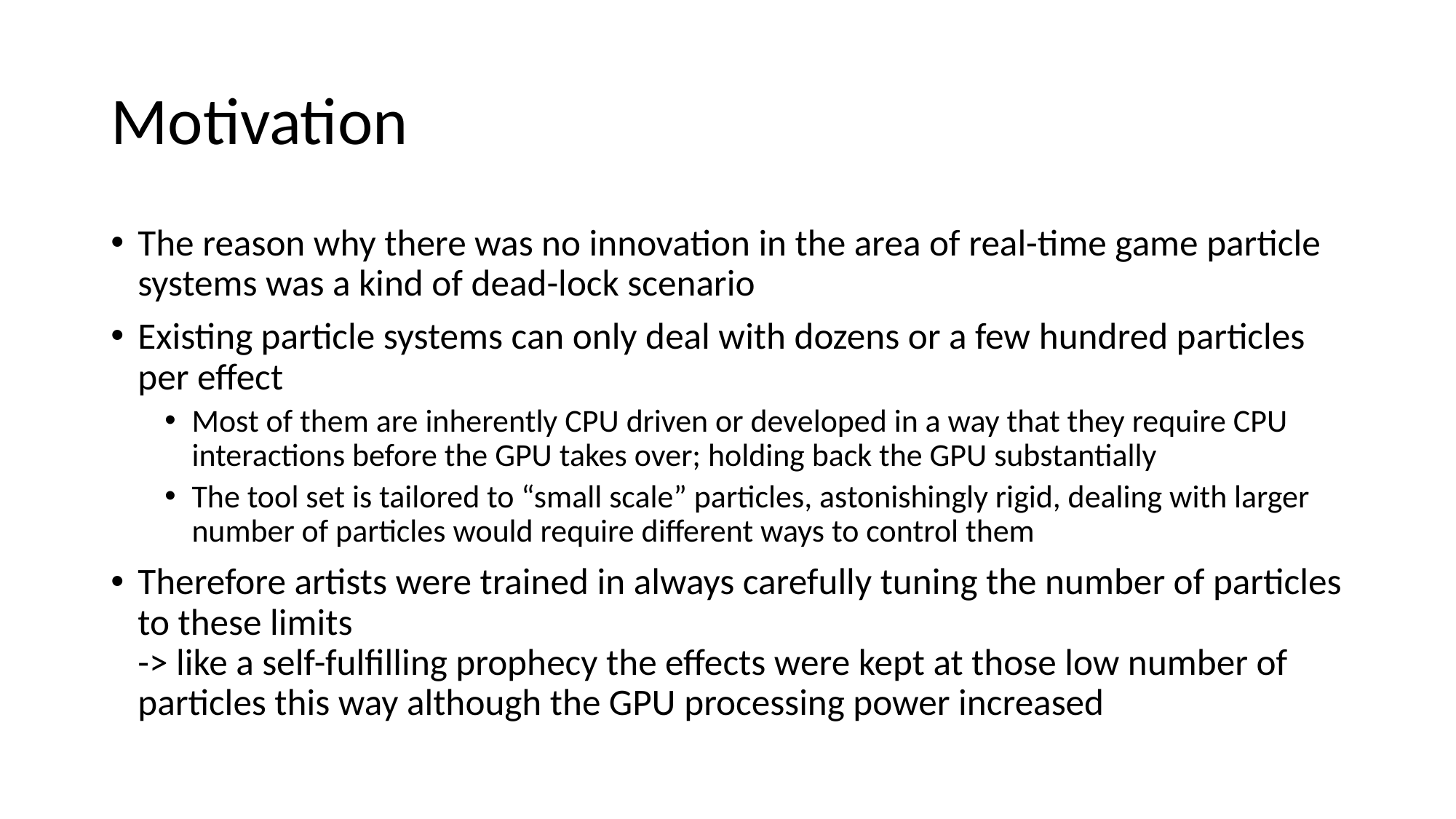

# Motivation
The reason why there was no innovation in the area of real-time game particle systems was a kind of dead-lock scenario
Existing particle systems can only deal with dozens or a few hundred particles per effect
Most of them are inherently CPU driven or developed in a way that they require CPU interactions before the GPU takes over; holding back the GPU substantially
The tool set is tailored to “small scale” particles, astonishingly rigid, dealing with larger number of particles would require different ways to control them
Therefore artists were trained in always carefully tuning the number of particles to these limits
-> like a self-fulfilling prophecy the effects were kept at those low number of particles this way although the GPU processing power increased